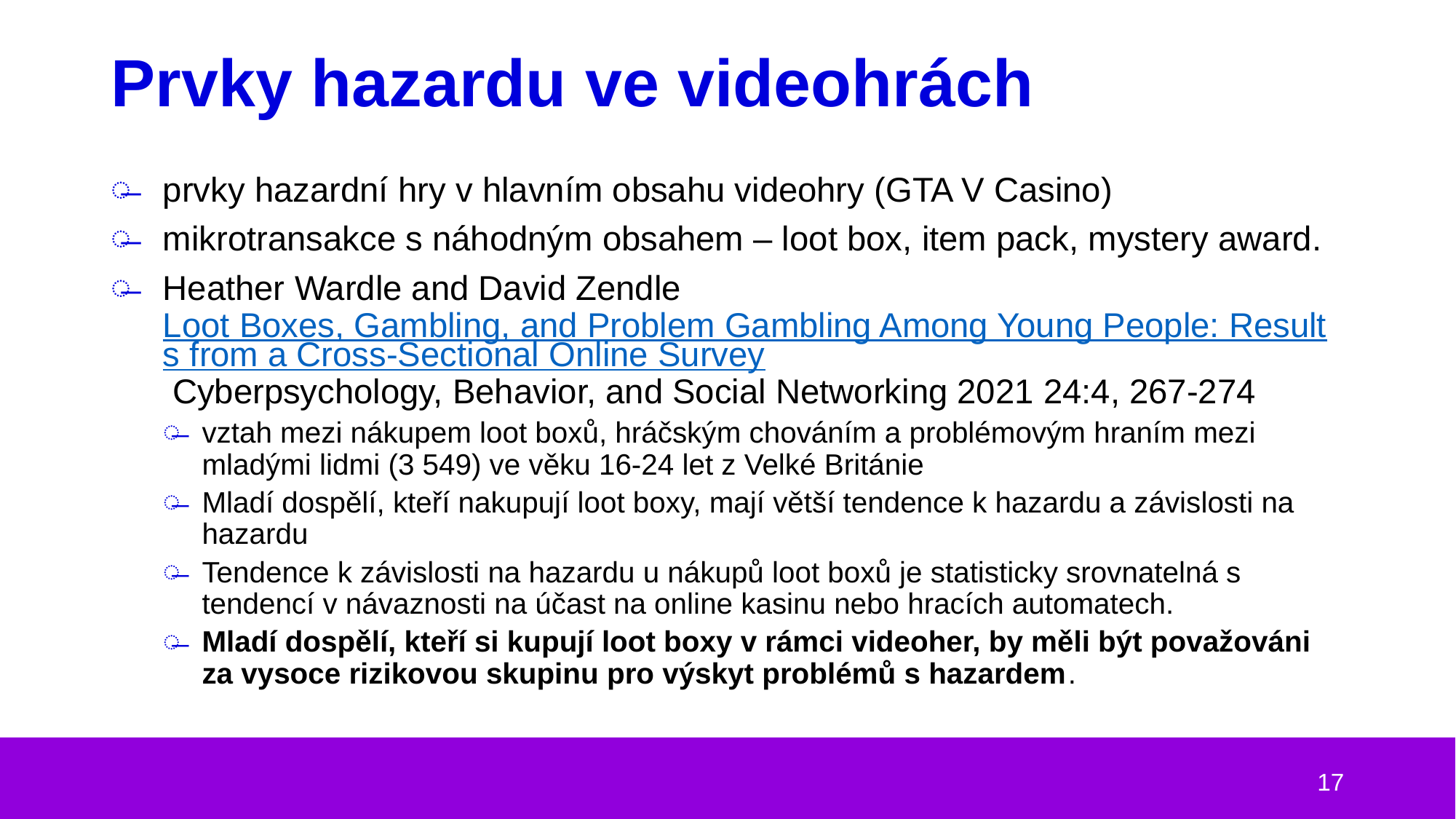

# Prvky hazardu ve videohrách
prvky hazardní hry v hlavním obsahu videohry (GTA V Casino)
mikrotransakce s náhodným obsahem – loot box, item pack, mystery award.
Heather Wardle and David Zendle Loot Boxes, Gambling, and Problem Gambling Among Young People: Results from a Cross-Sectional Online Survey Cyberpsychology, Behavior, and Social Networking 2021 24:4, 267-274
vztah mezi nákupem loot boxů, hráčským chováním a problémovým hraním mezi mladými lidmi (3 549) ve věku 16-24 let z Velké Británie
Mladí dospělí, kteří nakupují loot boxy, mají větší tendence k hazardu a závislosti na hazardu
Tendence k závislosti na hazardu u nákupů loot boxů je statisticky srovnatelná s tendencí v návaznosti na účast na online kasinu nebo hracích automatech.
Mladí dospělí, kteří si kupují loot boxy v rámci videoher, by měli být považováni za vysoce rizikovou skupinu pro výskyt problémů s hazardem.

17